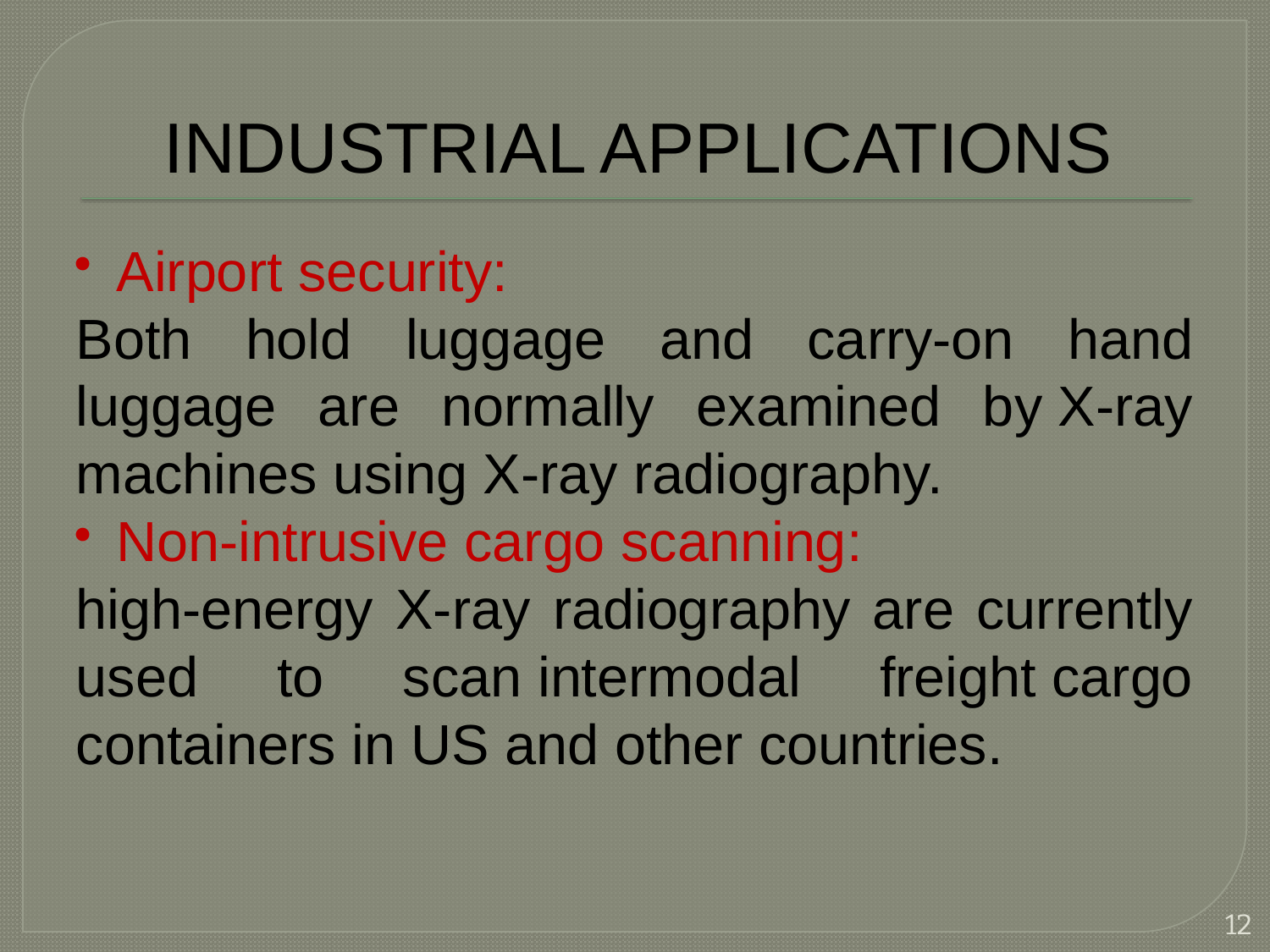

# INDUSTRIAL APPLICATIONS
Airport security:
Both hold luggage and carry-on hand luggage are normally examined by X-ray machines using X-ray radiography.
Non-intrusive cargo scanning:
high-energy X-ray radiography are currently used to scan intermodal freight cargo containers in US and other countries.

12